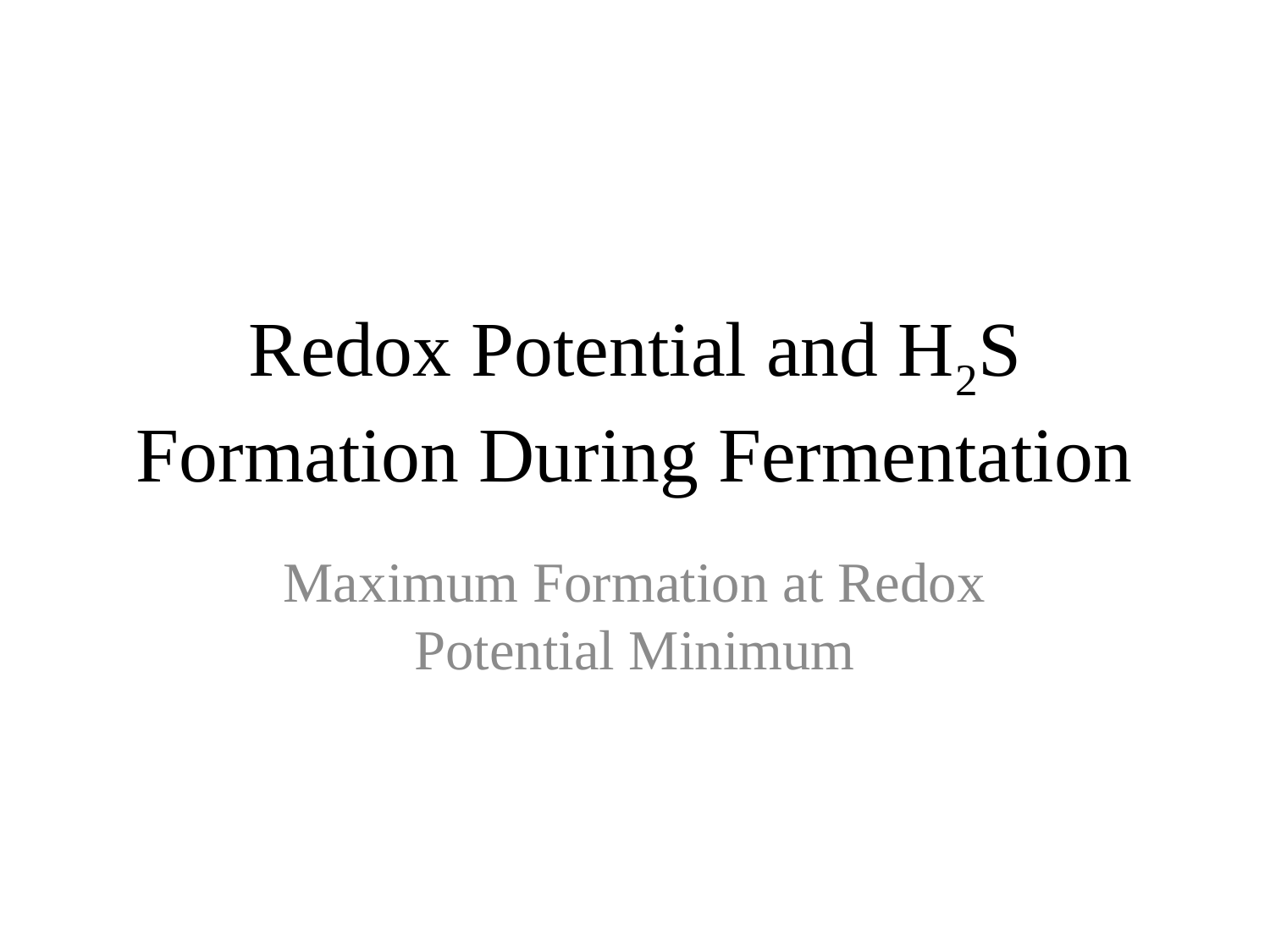

# Redox Potential and H2S Formation During Fermentation
Maximum Formation at Redox Potential Minimum